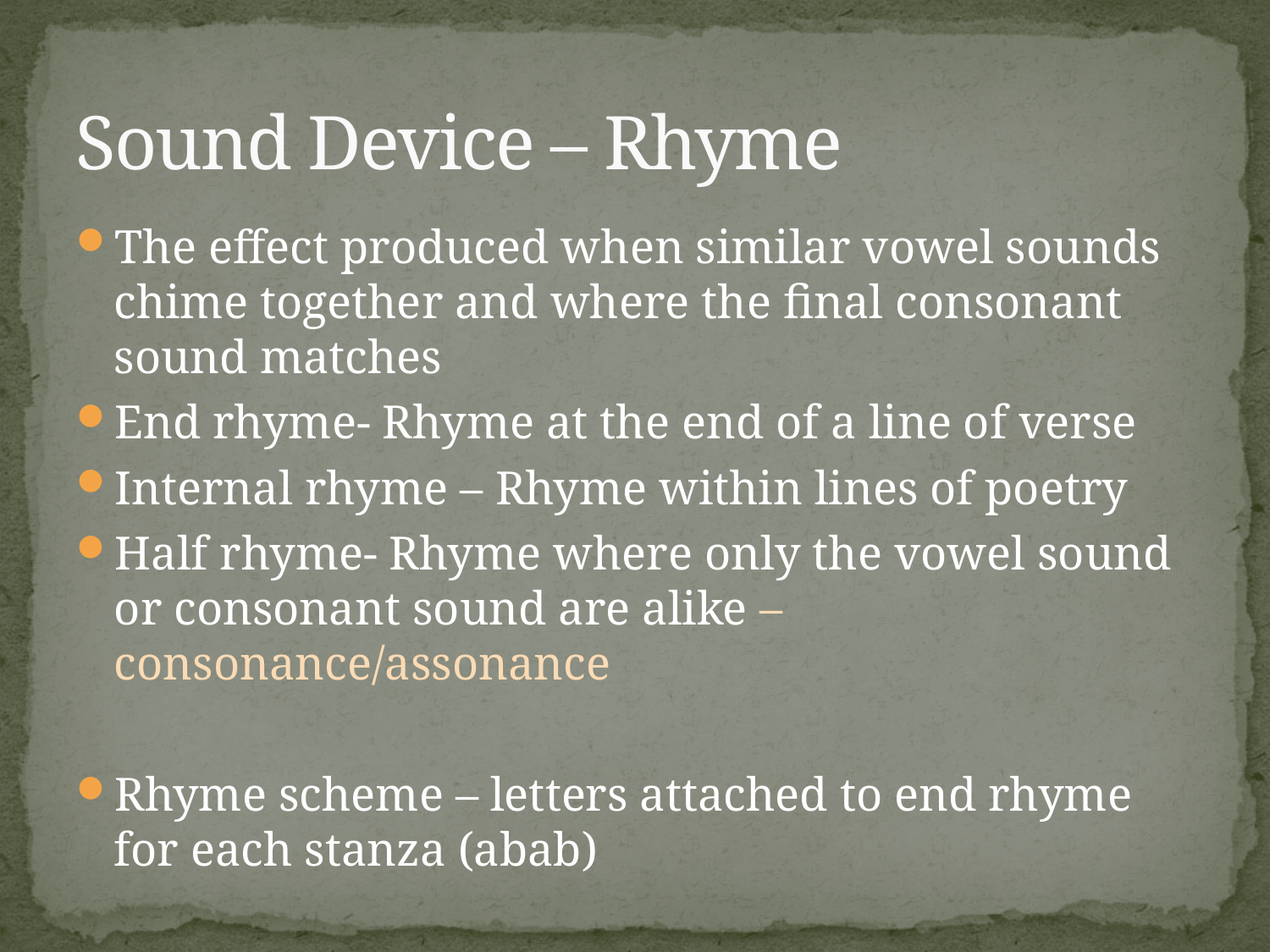

# Sound Device – Rhyme
The effect produced when similar vowel sounds chime together and where the final consonant sound matches
End rhyme- Rhyme at the end of a line of verse
Internal rhyme – Rhyme within lines of poetry
Half rhyme- Rhyme where only the vowel sound or consonant sound are alike – consonance/assonance

Rhyme scheme – letters attached to end rhyme for each stanza (abab)